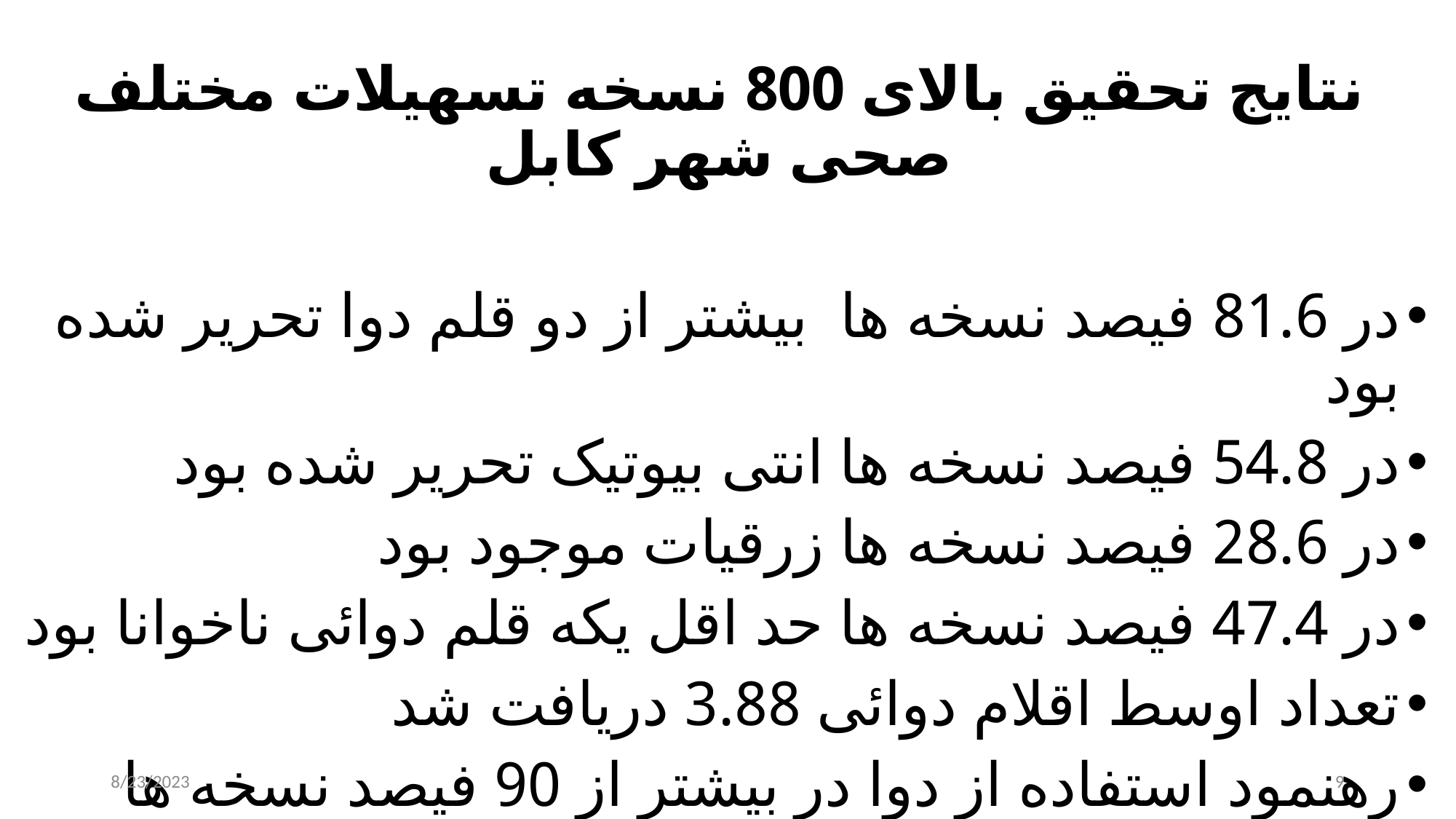

نتایج تحقیق بالای 800 نسخه تسهیلات مختلف صحی شهر کابل

در 81.6 فیصد نسخه ها  بیشتر از دو قلم دوا تحریر شده  بود
در 54.8 فیصد نسخه ها انتی بیوتیک تحریر شده بود
در 28.6 فیصد نسخه ها زرقیات موجود بود
در 47.4 فیصد نسخه ها حد اقل یکه قلم دوائی ناخوانا بود
تعداد اوسط اقلام دوائی 3.88 دریافت شد
رهنمود استفاده از دوا در بیشتر از 90 فیصد نسخه ها دریافت نشد
8/23/2023
9